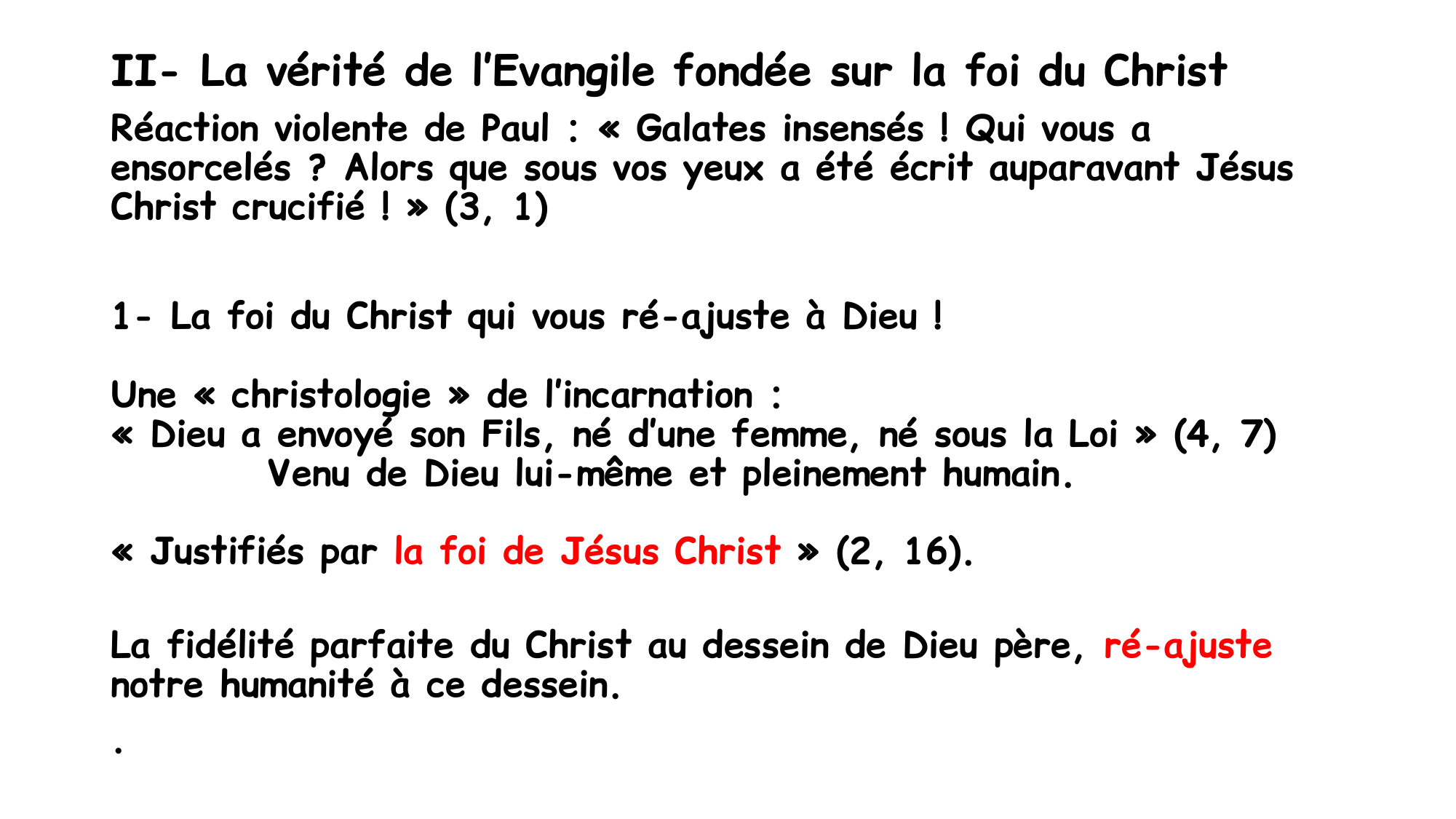

II- La vérité de l’Evangile fondée sur la foi du Christ
Réaction violente de Paul : « Galates insensés ! Qui vous a ensorcelés ? Alors que sous vos yeux a été écrit auparavant Jésus Christ crucifié ! » (3, 1)

1- La foi du Christ qui vous ré-ajuste à Dieu !
Une « christologie » de l’incarnation :
« Dieu a envoyé son Fils, né d’une femme, né sous la Loi » (4, 7)
	   Venu de Dieu lui-même et pleinement humain.
« Justifiés par la foi de Jésus Christ » (2, 16).
La fidélité parfaite du Christ au dessein de Dieu père, ré-ajuste notre humanité à ce dessein.
.